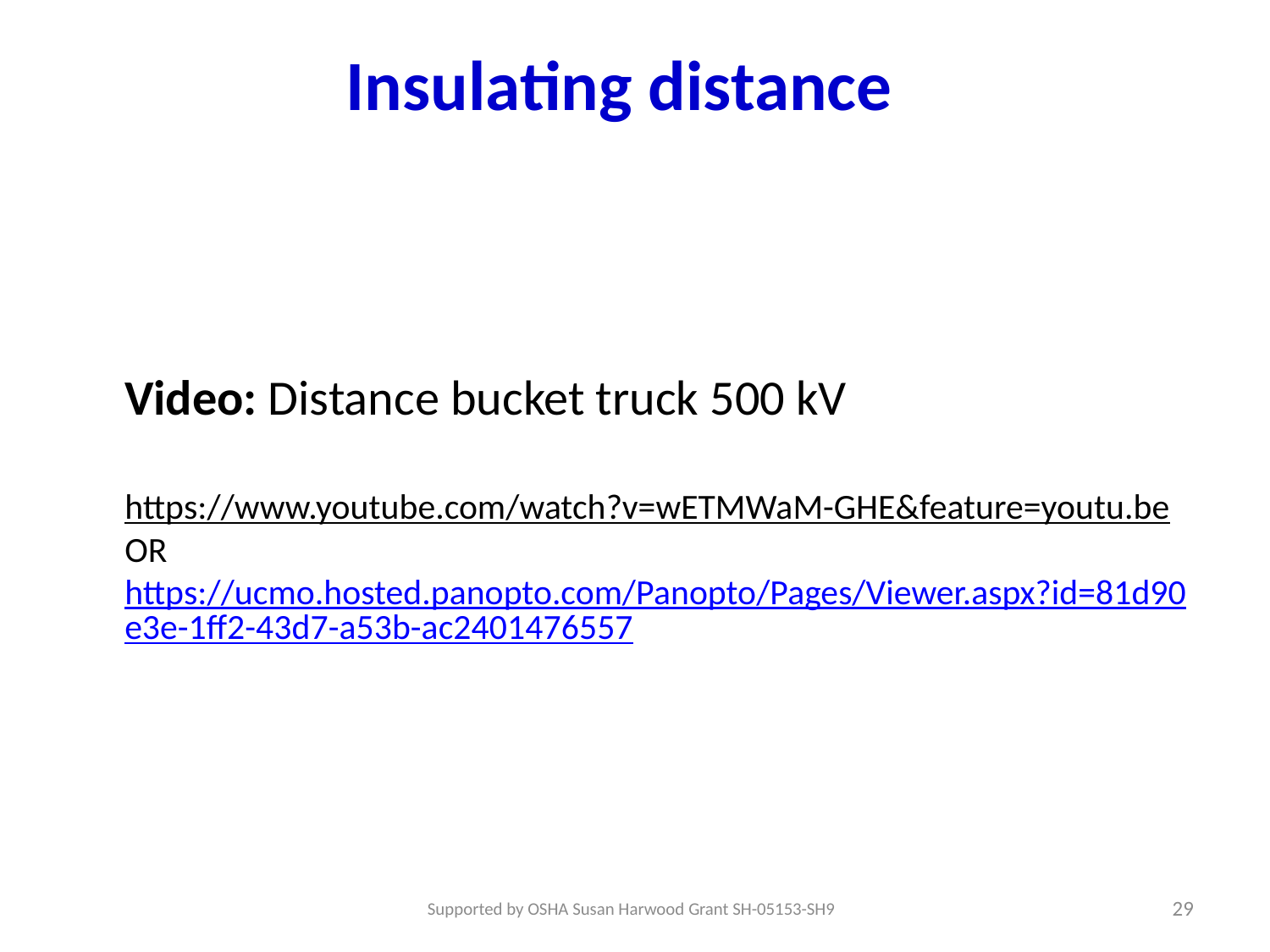

# Insulating distance
Video: Distance bucket truck 500 kV

https://www.youtube.com/watch?v=wETMWaM-GHE&feature=youtu.be
OR
https://ucmo.hosted.panopto.com/Panopto/Pages/Viewer.aspx?id=81d90e3e-1ff2-43d7-a53b-ac2401476557
29
Supported by OSHA Susan Harwood Grant SH-05153-SH9